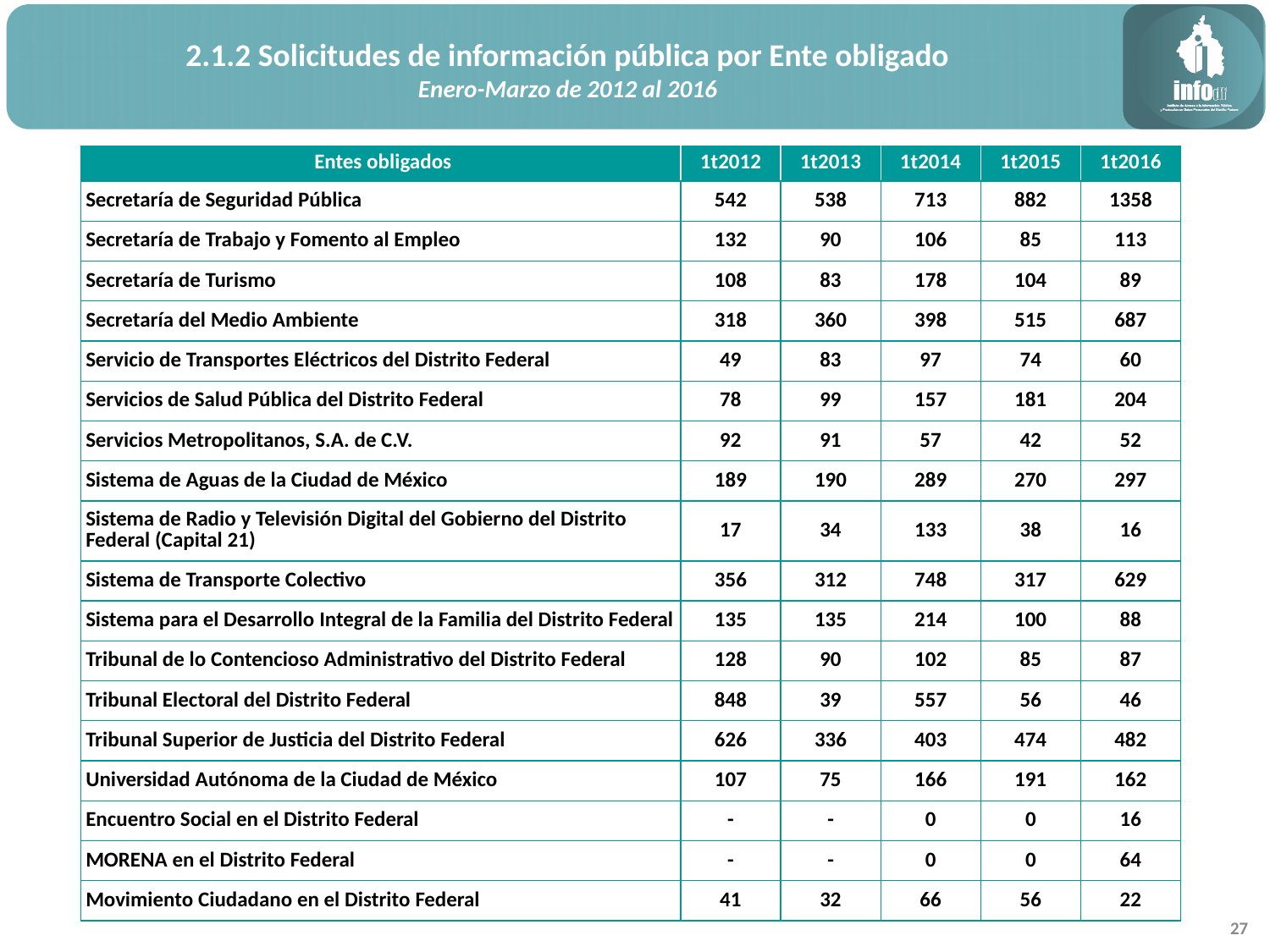

2.1.2 Solicitudes de información pública por Ente obligado
Enero-Marzo de 2012 al 2016
| Entes obligados | 1t2012 | 1t2013 | 1t2014 | 1t2015 | 1t2016 |
| --- | --- | --- | --- | --- | --- |
| Secretaría de Seguridad Pública | 542 | 538 | 713 | 882 | 1358 |
| Secretaría de Trabajo y Fomento al Empleo | 132 | 90 | 106 | 85 | 113 |
| Secretaría de Turismo | 108 | 83 | 178 | 104 | 89 |
| Secretaría del Medio Ambiente | 318 | 360 | 398 | 515 | 687 |
| Servicio de Transportes Eléctricos del Distrito Federal | 49 | 83 | 97 | 74 | 60 |
| Servicios de Salud Pública del Distrito Federal | 78 | 99 | 157 | 181 | 204 |
| Servicios Metropolitanos, S.A. de C.V. | 92 | 91 | 57 | 42 | 52 |
| Sistema de Aguas de la Ciudad de México | 189 | 190 | 289 | 270 | 297 |
| Sistema de Radio y Televisión Digital del Gobierno del Distrito Federal (Capital 21) | 17 | 34 | 133 | 38 | 16 |
| Sistema de Transporte Colectivo | 356 | 312 | 748 | 317 | 629 |
| Sistema para el Desarrollo Integral de la Familia del Distrito Federal | 135 | 135 | 214 | 100 | 88 |
| Tribunal de lo Contencioso Administrativo del Distrito Federal | 128 | 90 | 102 | 85 | 87 |
| Tribunal Electoral del Distrito Federal | 848 | 39 | 557 | 56 | 46 |
| Tribunal Superior de Justicia del Distrito Federal | 626 | 336 | 403 | 474 | 482 |
| Universidad Autónoma de la Ciudad de México | 107 | 75 | 166 | 191 | 162 |
| Encuentro Social en el Distrito Federal | - | - | 0 | 0 | 16 |
| MORENA en el Distrito Federal | - | - | 0 | 0 | 64 |
| Movimiento Ciudadano en el Distrito Federal | 41 | 32 | 66 | 56 | 22 |
27